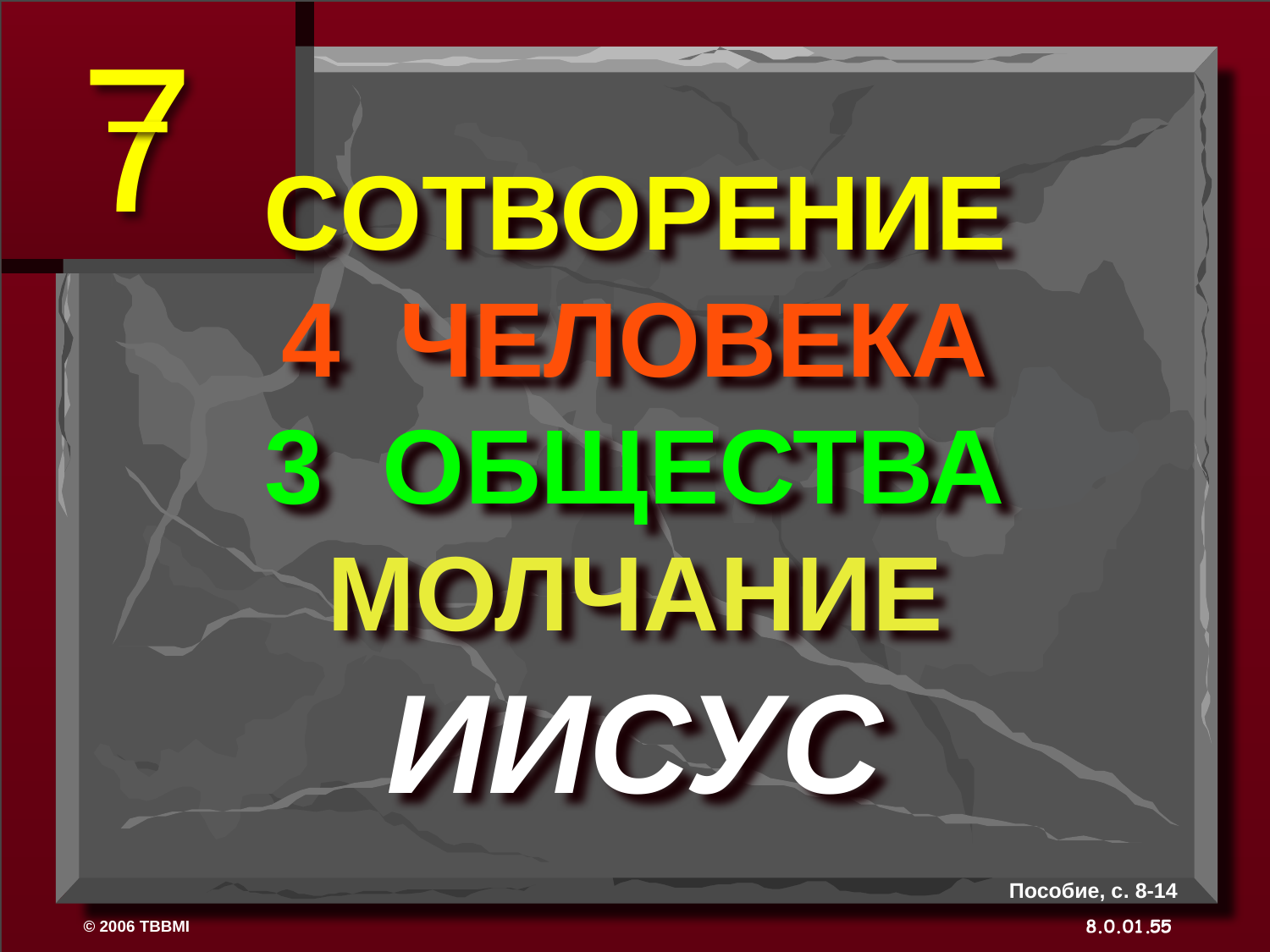

7

# CОТВОРЕНИЕ 4  ЧЕЛОВЕКА 3  ОБЩЕСТВА МОЛЧАНИЕ ИИСУС

Пособие, с. 8-14
55